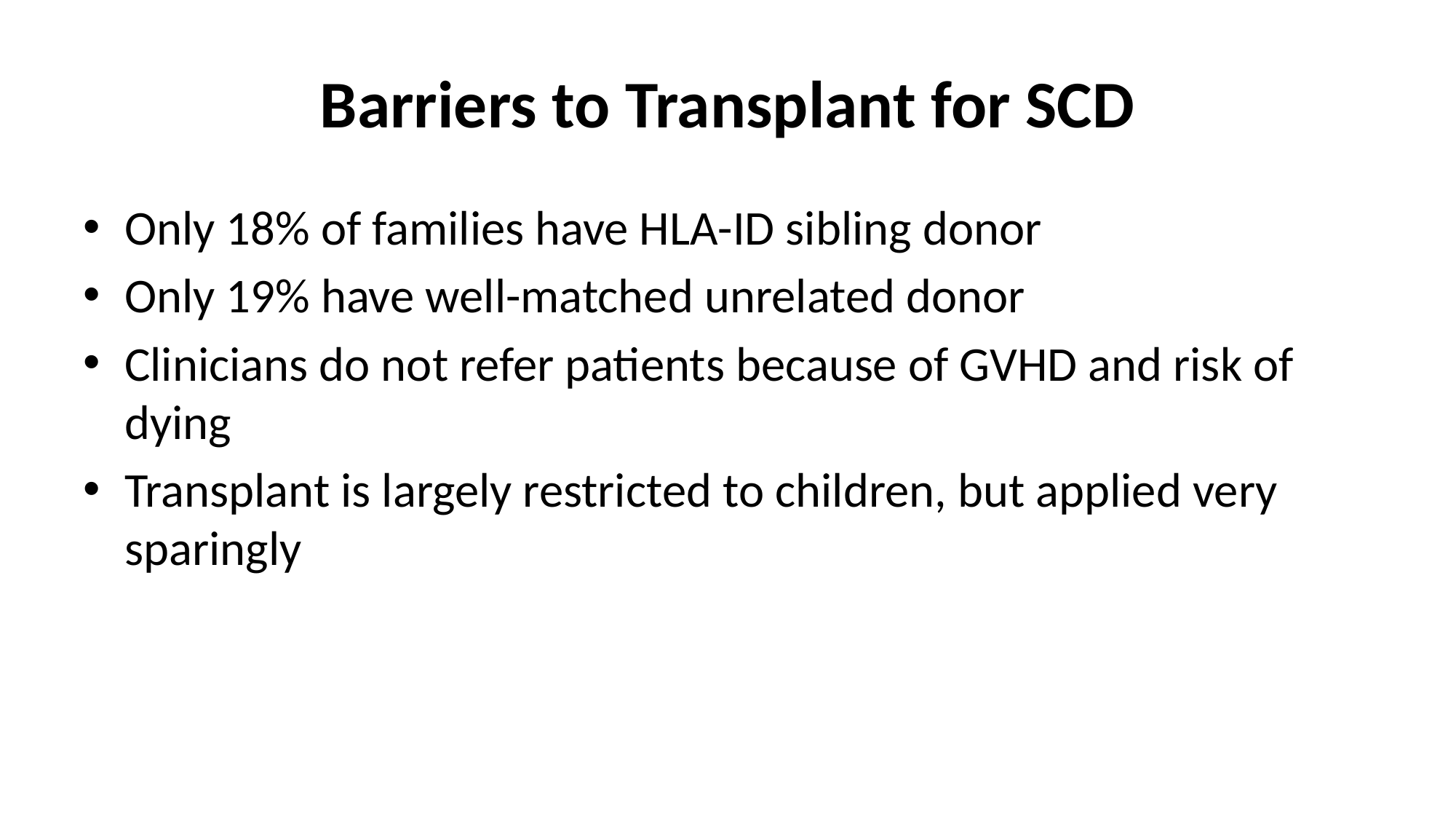

# Barriers to Transplant for SCD
Only 18% of families have HLA-ID sibling donor
Only 19% have well-matched unrelated donor
Clinicians do not refer patients because of GVHD and risk of dying
Transplant is largely restricted to children, but applied very sparingly